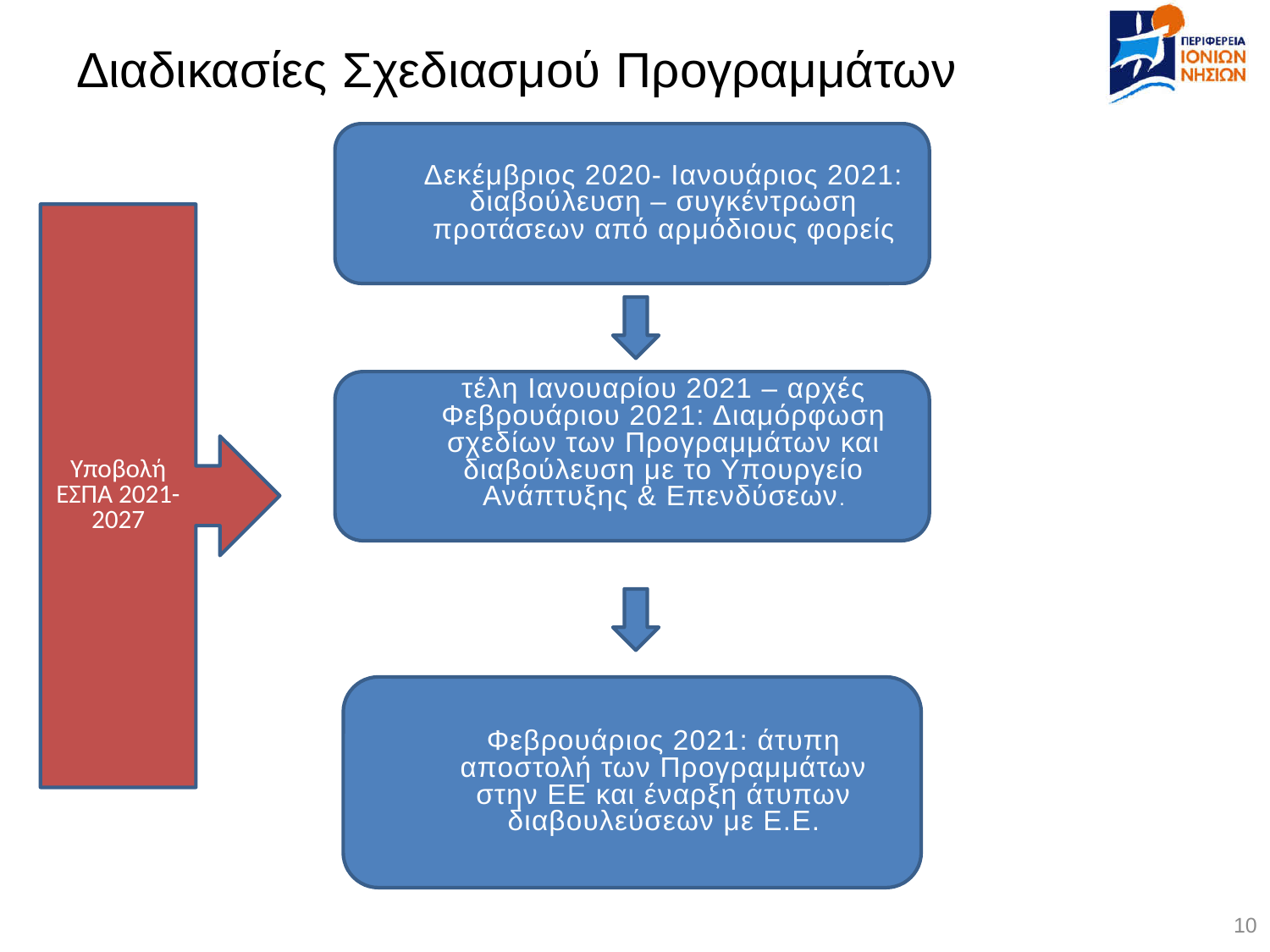

# Διαδικασίες Σχεδιασμού Προγραμμάτων
Δεκέμβριος 2020- Ιανουάριος 2021: διαβούλευση – συγκέντρωση προτάσεων από αρμόδιους φορείς
Υποβολή ΕΣΠΑ 2021-2027

τέλη Ιανουαρίου 2021 – αρχές Φεβρουάριου 2021: Διαμόρφωση σχεδίων των Προγραμμάτων και διαβούλευση με το Υπουργείο Ανάπτυξης & Επενδύσεων.

Φεβρουάριος 2021: άτυπη αποστολή των Προγραμμάτων στην ΕΕ και έναρξη άτυπων διαβουλεύσεων με Ε.Ε.
10